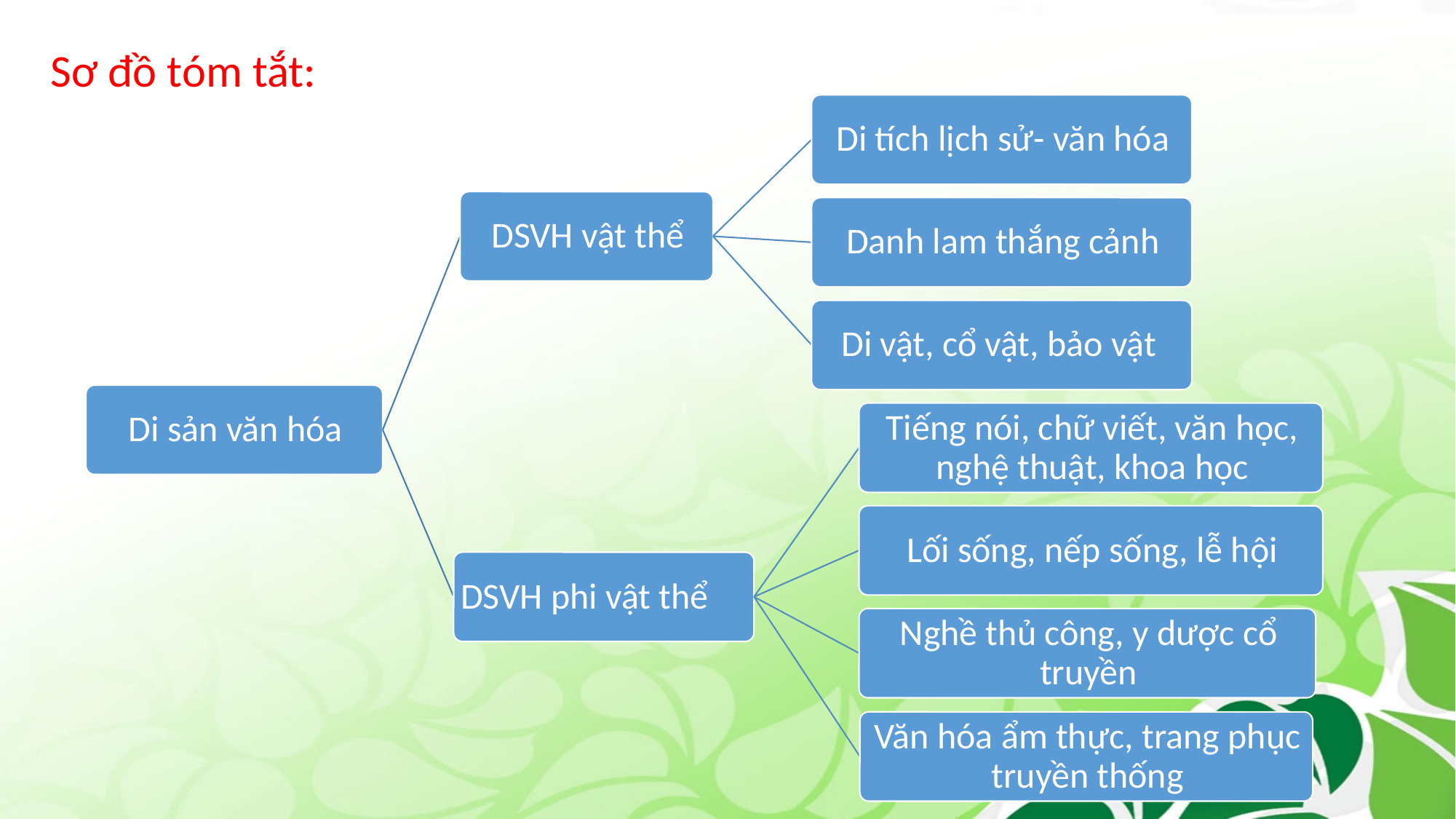

Sơ đồ tóm tắt:

Di sản văn hóa

DSVH vật thể

Di tích lịch sử- văn hóa

Danh lam thắng cảnh

Di vật, cổ vật, bảo vật

DSVH phi vật thể

Tiếng nói, chữ viết, văn học, nghệ thuật, khoa học

Lối sống, nếp sống, lễ hội

Nghề thủ công, y dược cổ truyền

Văn hóa ẩm thực, trang phục truyền thống